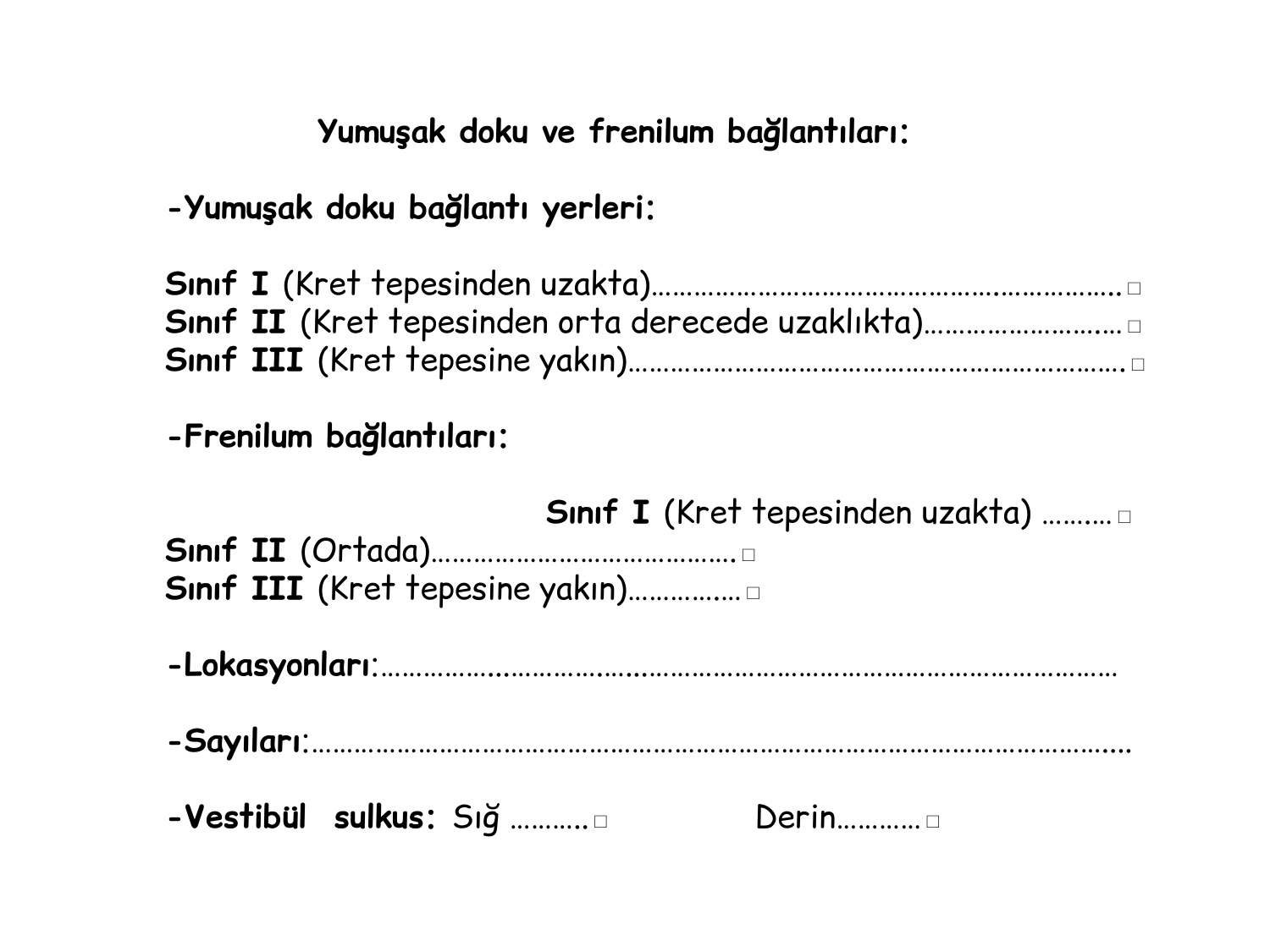

Yumuşak doku ve frenilum bağlantıları:

	-Yumuşak doku bağlantı yerleri:

	Sınıf I (Kret tepesinden uzakta)………………………………………….……………..□
	Sınıf II (Kret tepesinden orta derecede uzaklıkta)…………………….…□
	Sınıf III (Kret tepesine yakın)…………………………………………………………….□

	-Frenilum bağlantıları:
                                                                                                                                                                         	Sınıf I (Kret tepesinden uzakta) …….…□
             	Sınıf II (Ortada)…………………………………….□
	Sınıf III (Kret tepesine yakın)………….…□

	-Lokasyonları:……………...………….…...…………………………………………………………

	-Sayıları:…………………………………………………………………………………………………....

	-Vestibül  sulkus: Sığ ………..□               Derin…………□